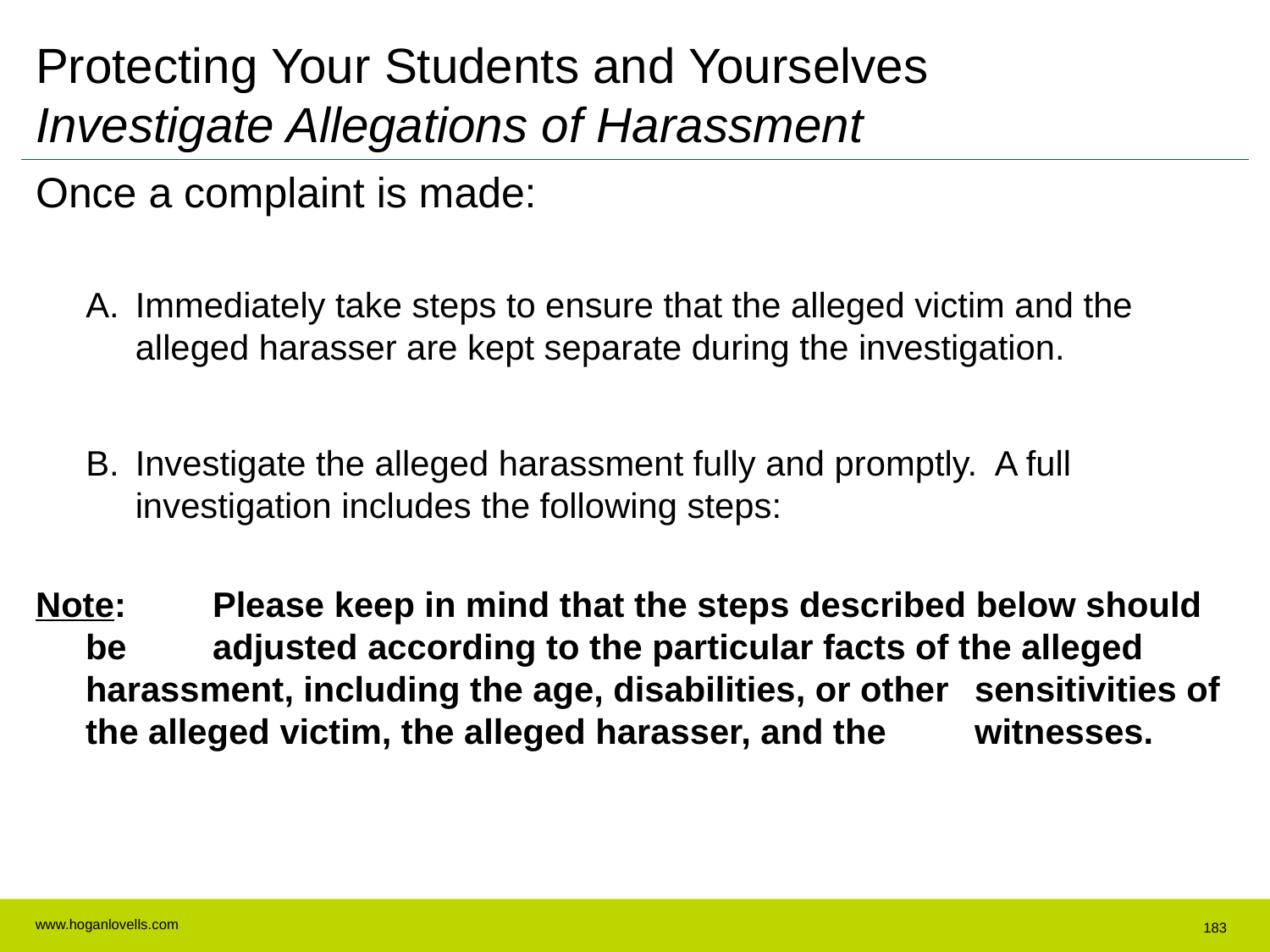

Protecting Your Students and Yourselves
Investigate Allegations of Harassment
Once a complaint is made:

Immediately take steps to ensure that the alleged victim and the alleged harasser are kept separate during the investigation.

Investigate the alleged harassment fully and promptly.  A full investigation includes the following steps:

Note:	Please keep in mind that the steps described below should be 	adjusted according to the particular facts of the alleged 	harassment, including the age, disabilities, or other 	sensitivities of the alleged victim, the alleged harasser, and the 	witnesses.
183